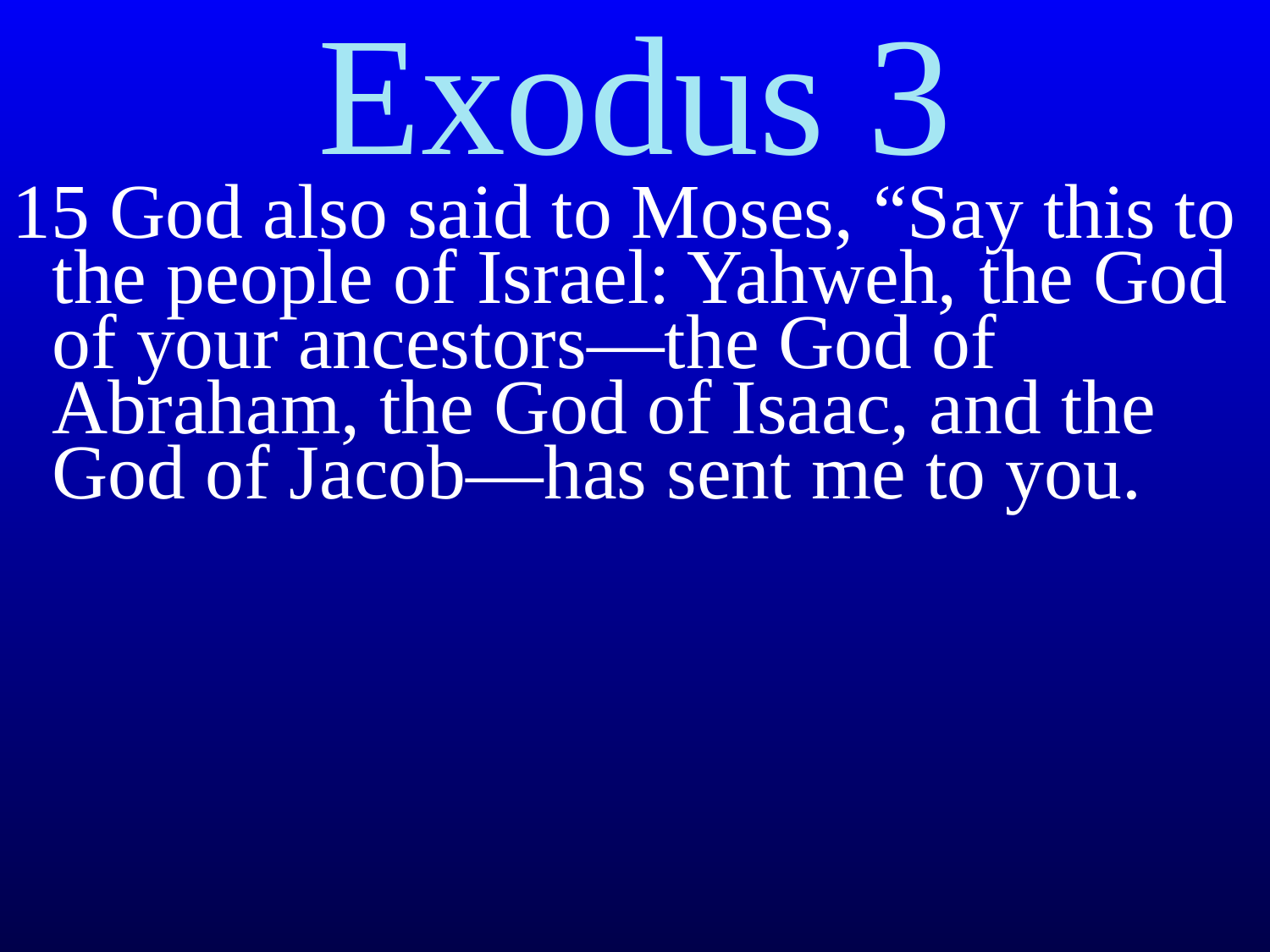

# Exodus 3
15 God also said to Moses, “Say this to the people of Israel: Yahweh,﻿﻿ the God of your ancestors—the God of Abraham, the God of Isaac, and the God of Jacob—has sent me to you.